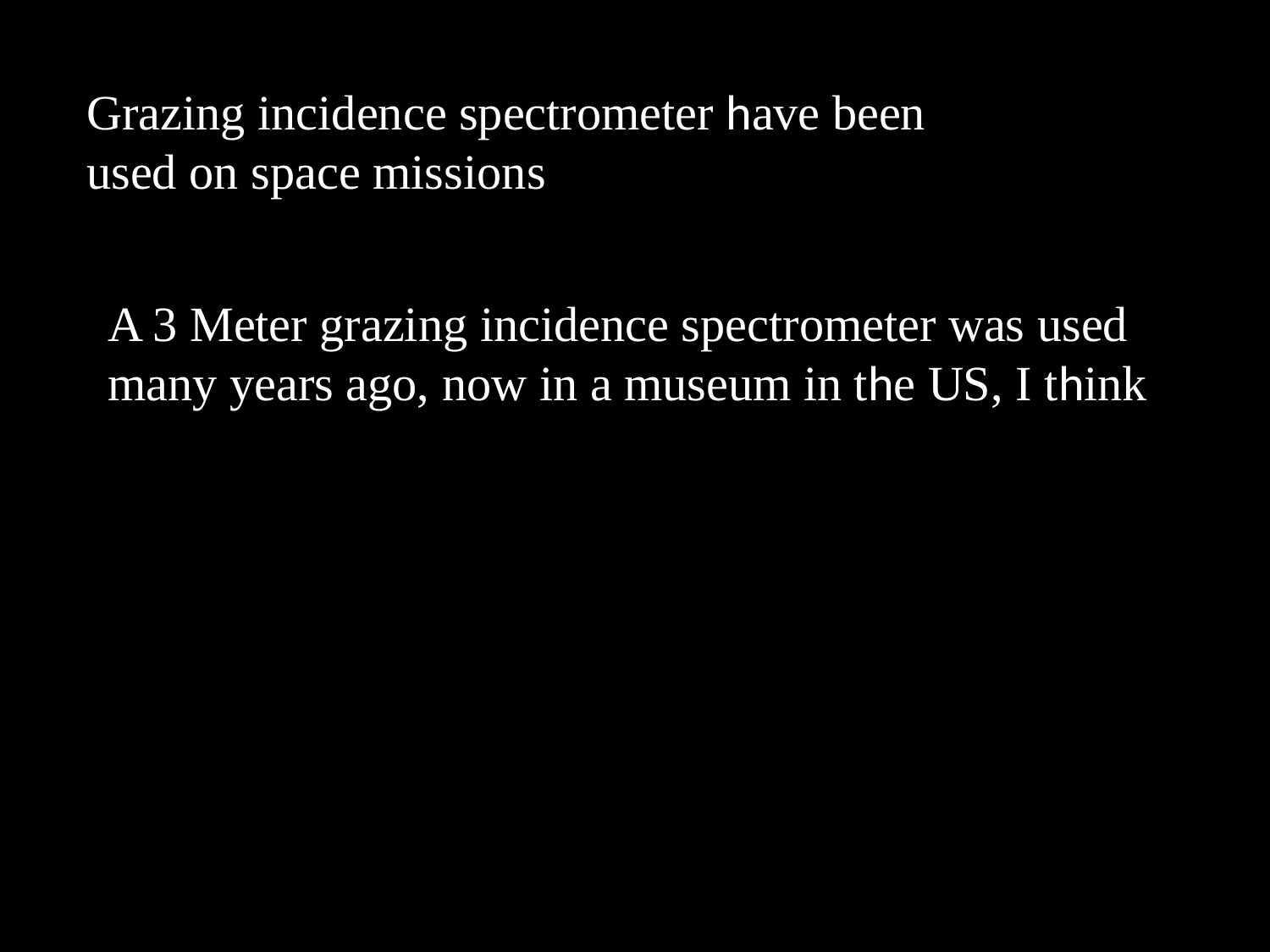

Grazing incidence spectrometer have been used on space missions
A 3 Meter grazing incidence spectrometer was used many years ago, now in a museum in the US, I think